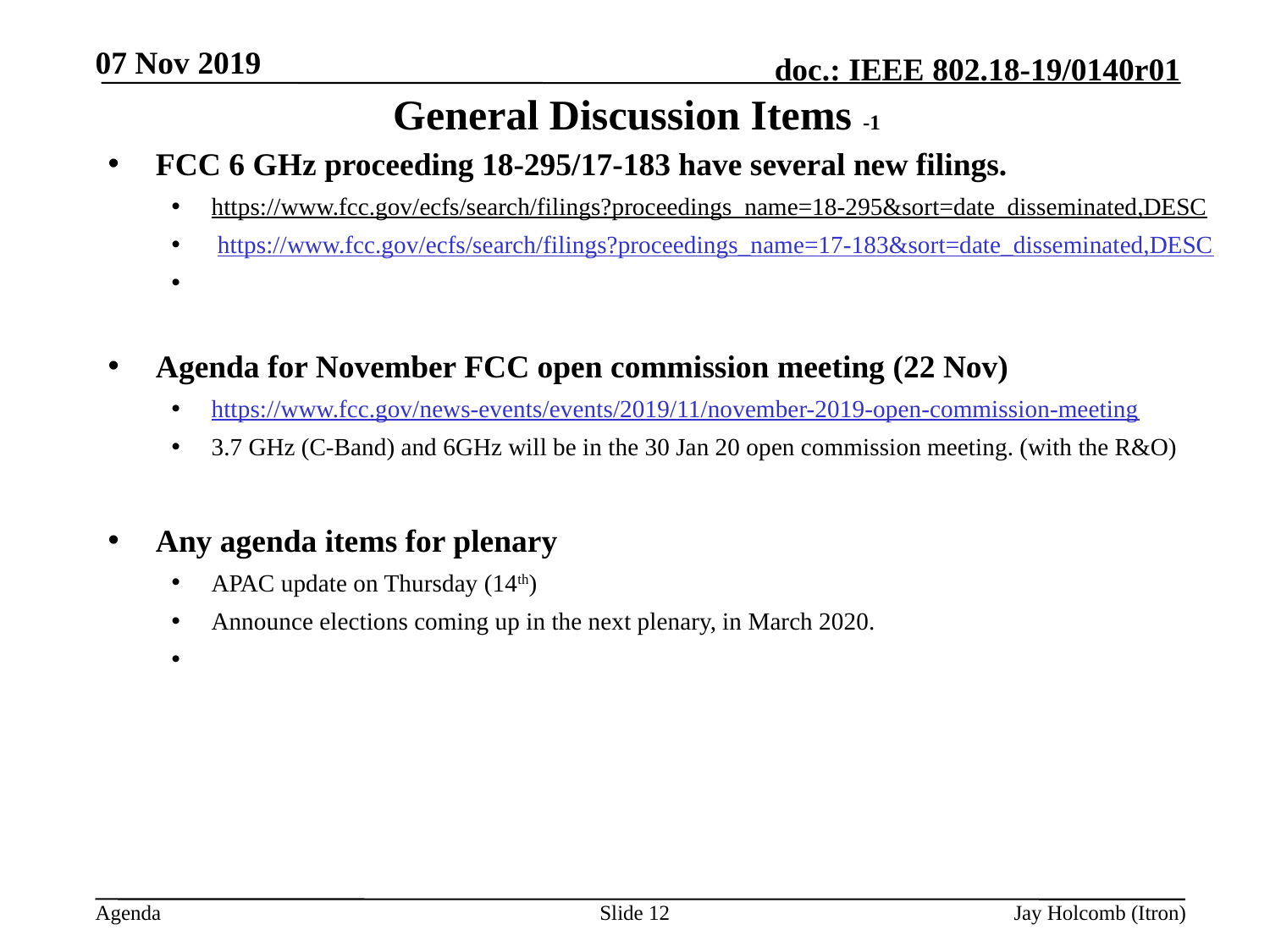

07 Nov 2019
# General Discussion Items -1
FCC 6 GHz proceeding 18-295/17-183 have several new filings.
https://www.fcc.gov/ecfs/search/filings?proceedings_name=18-295&sort=date_disseminated,DESC
 https://www.fcc.gov/ecfs/search/filings?proceedings_name=17-183&sort=date_disseminated,DESC

Agenda for November FCC open commission meeting (22 Nov)
https://www.fcc.gov/news-events/events/2019/11/november-2019-open-commission-meeting
3.7 GHz (C-Band) and 6GHz will be in the 30 Jan 20 open commission meeting. (with the R&O)

Any agenda items for plenary
APAC update on Thursday (14th)
Announce elections coming up in the next plenary, in March 2020.

Slide 12
Jay Holcomb (Itron)